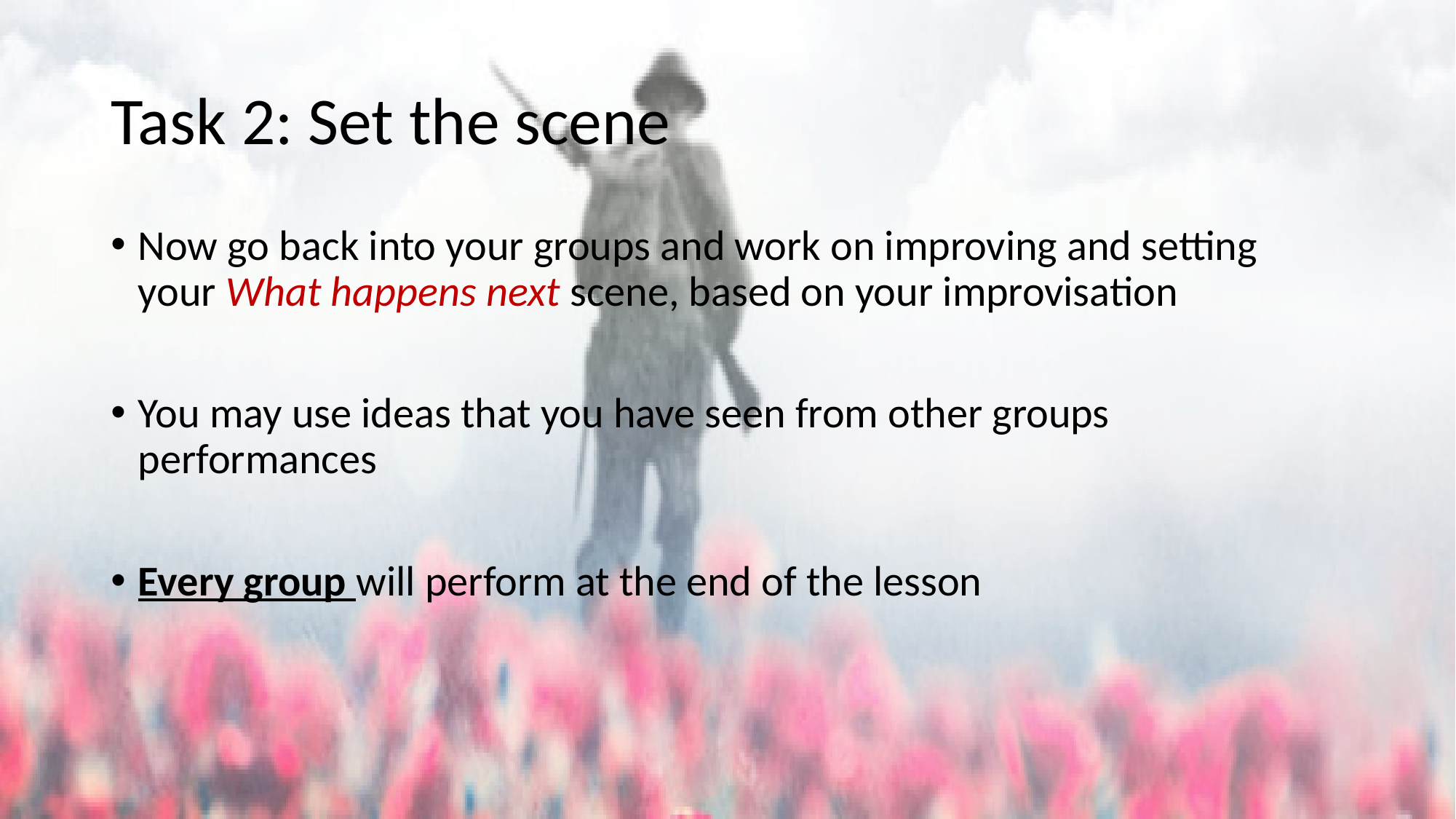

# Task 2: Set the scene
Now go back into your groups and work on improving and setting your What happens next scene, based on your improvisation

You may use ideas that you have seen from other groups performances

Every group will perform at the end of the lesson